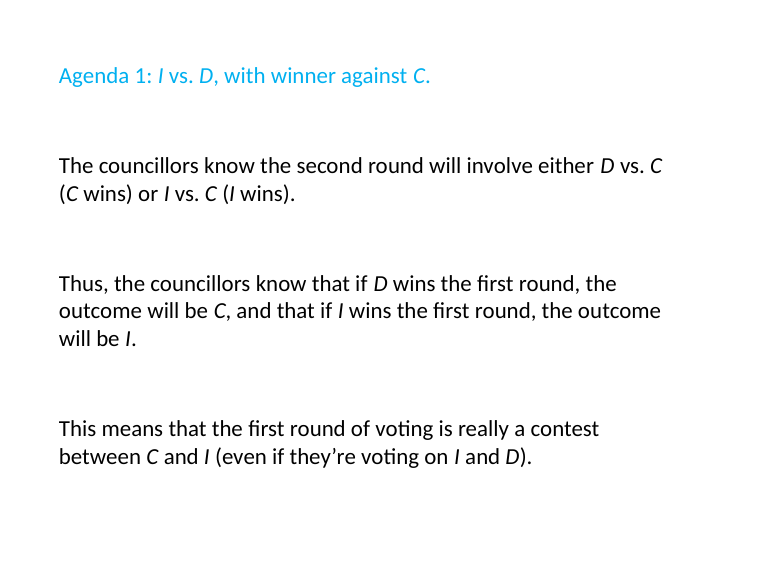

Agenda 1: I vs. D, with winner against C.

The councillors know the second round will involve either D vs. C
(C wins) or I vs. C (I wins).

Thus, the councillors know that if D wins the first round, the outcome will be C, and that if I wins the first round, the outcome will be I.

This means that the first round of voting is really a contest between C and I (even if they’re voting on I and D).